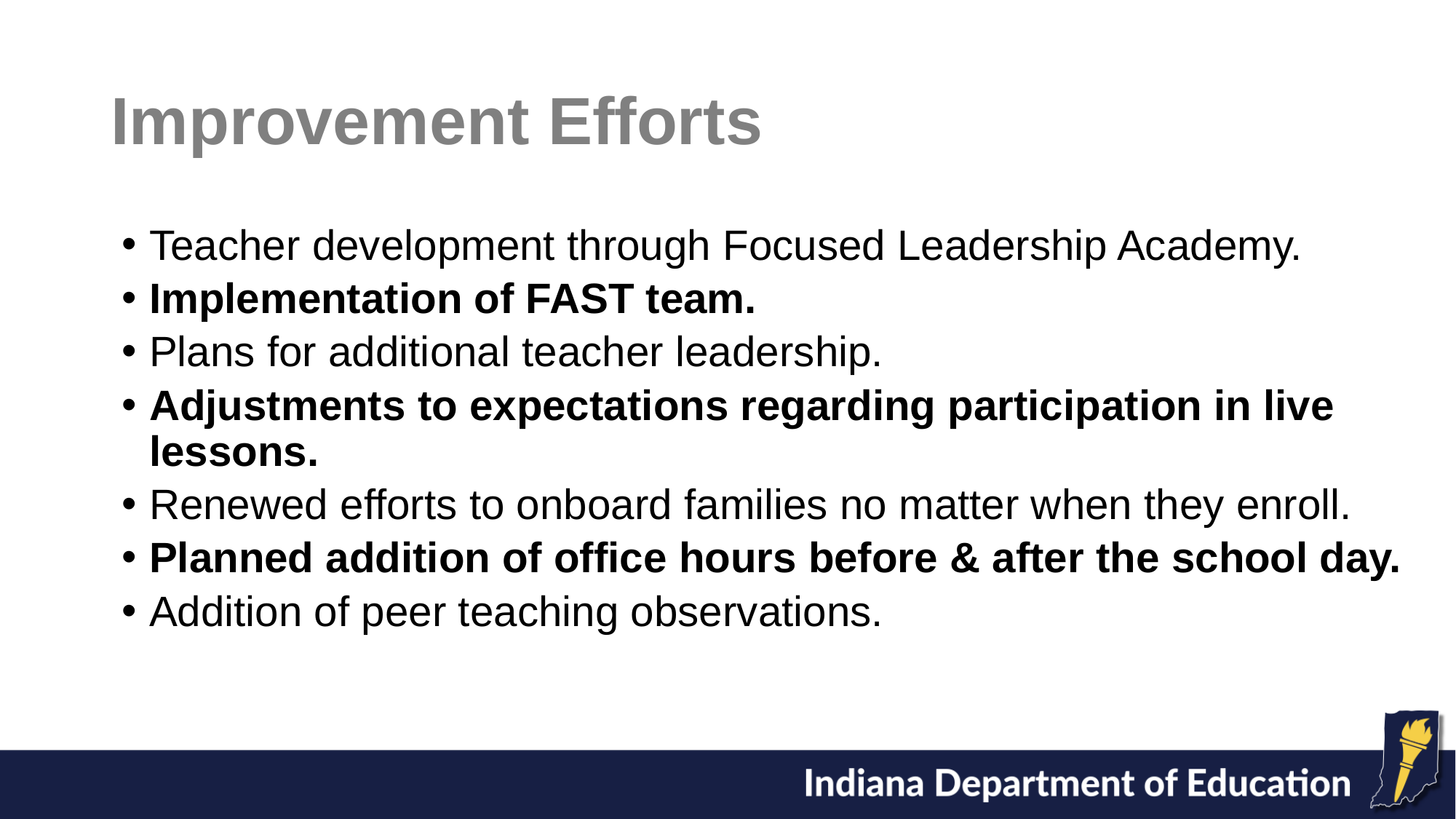

# Improvement Efforts
Teacher development through Focused Leadership Academy.
Implementation of FAST team.
Plans for additional teacher leadership.
Adjustments to expectations regarding participation in live lessons.
Renewed efforts to onboard families no matter when they enroll.
Planned addition of office hours before & after the school day.
Addition of peer teaching observations.